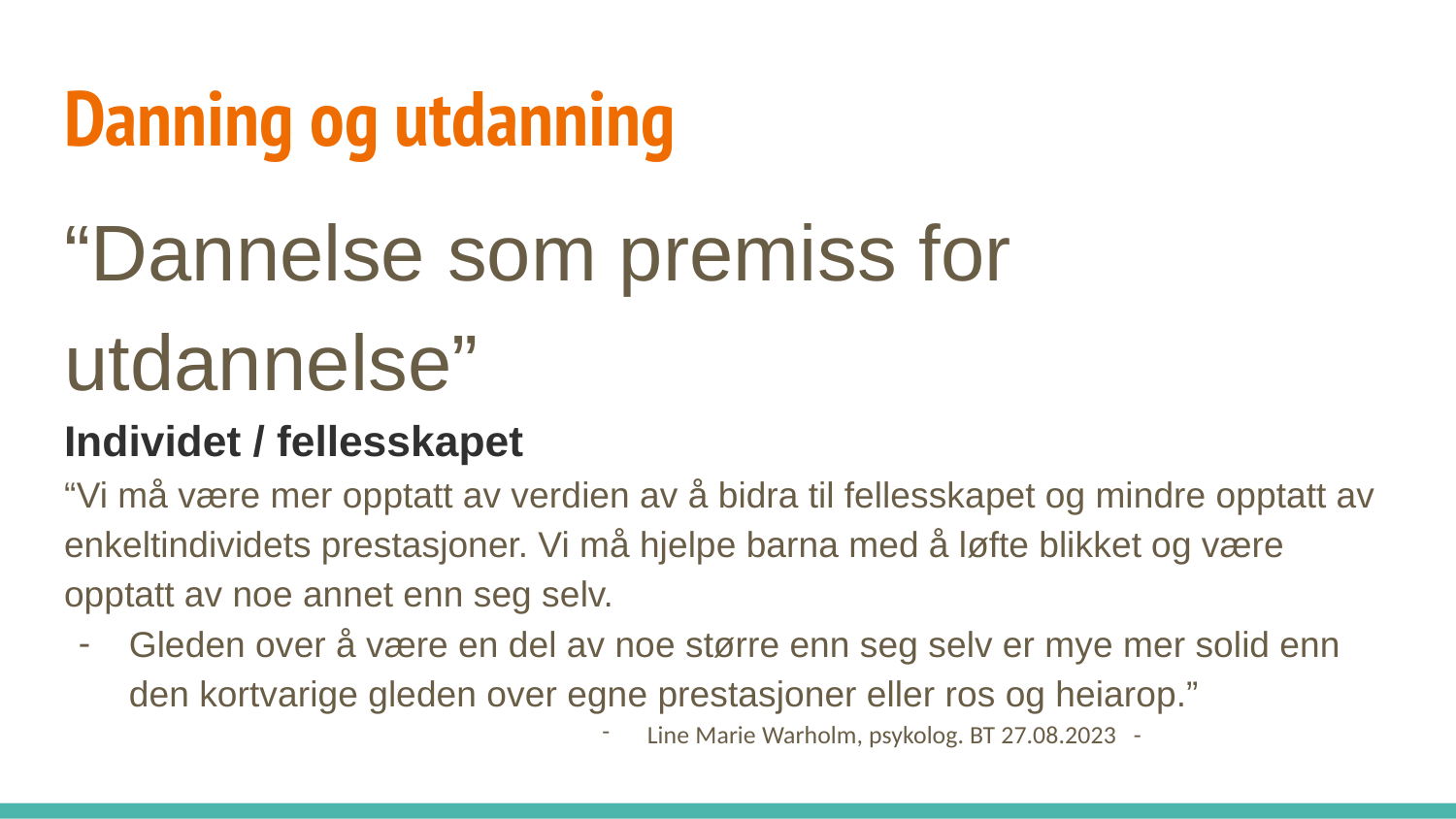

# Danning og utdanning
“Dannelse som premiss for utdannelse”
Individet / fellesskapet
“Vi må være mer opptatt av verdien av å bidra til fellesskapet og mindre opptatt av enkeltindividets prestasjoner. Vi må hjelpe barna med å løfte blikket og være opptatt av noe annet enn seg selv.
Gleden over å være en del av noe større enn seg selv er mye mer solid enn den kortvarige gleden over egne prestasjoner eller ros og heiarop.”
Line Marie Warholm, psykolog. BT 27.08.2023   -